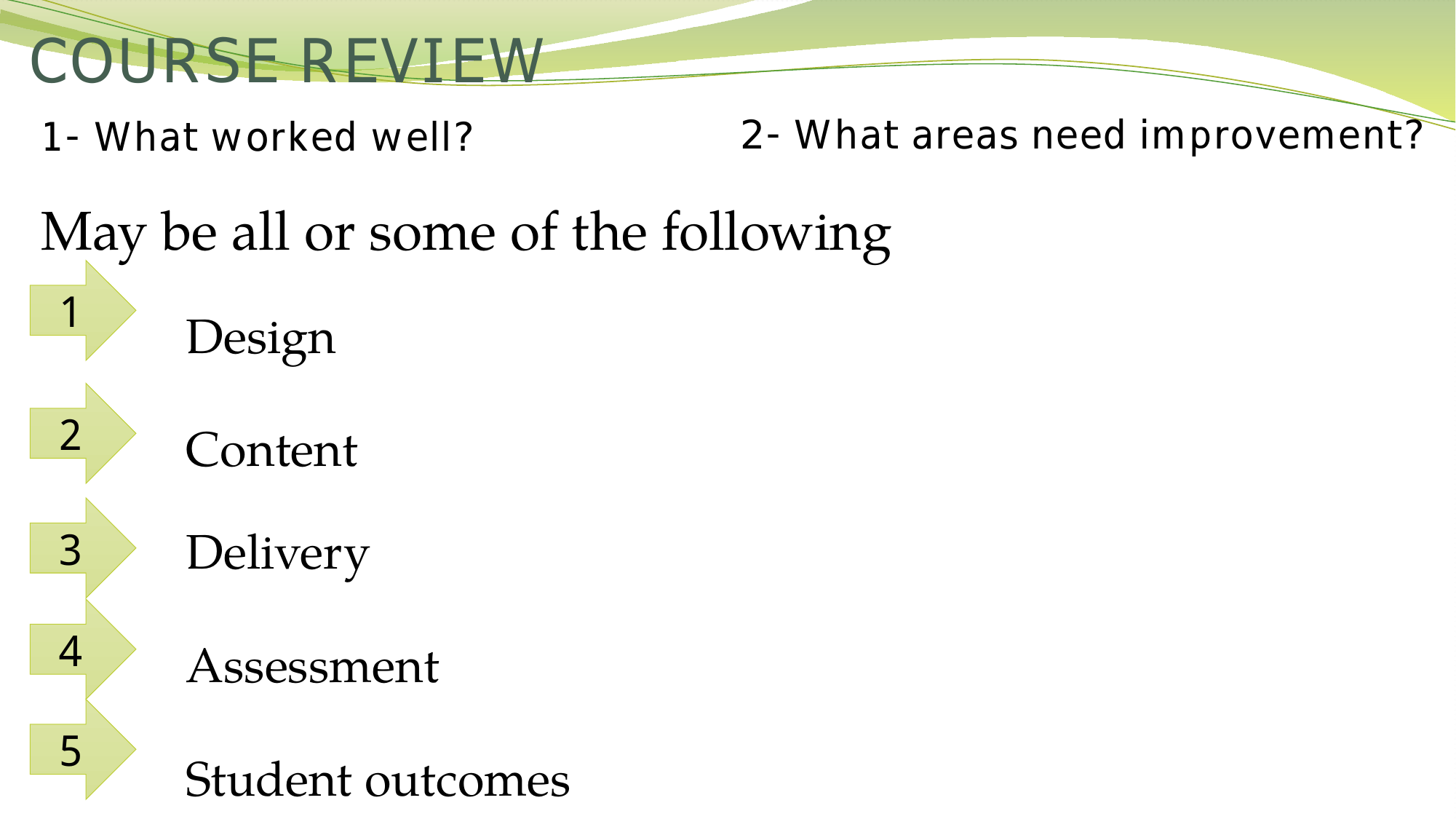

# COURSE REVIEW
2- What areas need improvement?
1- What worked well?
May be all or some of the following
1
Design
2
Content
Delivery
3
4
Assessment
5
Student outcomes